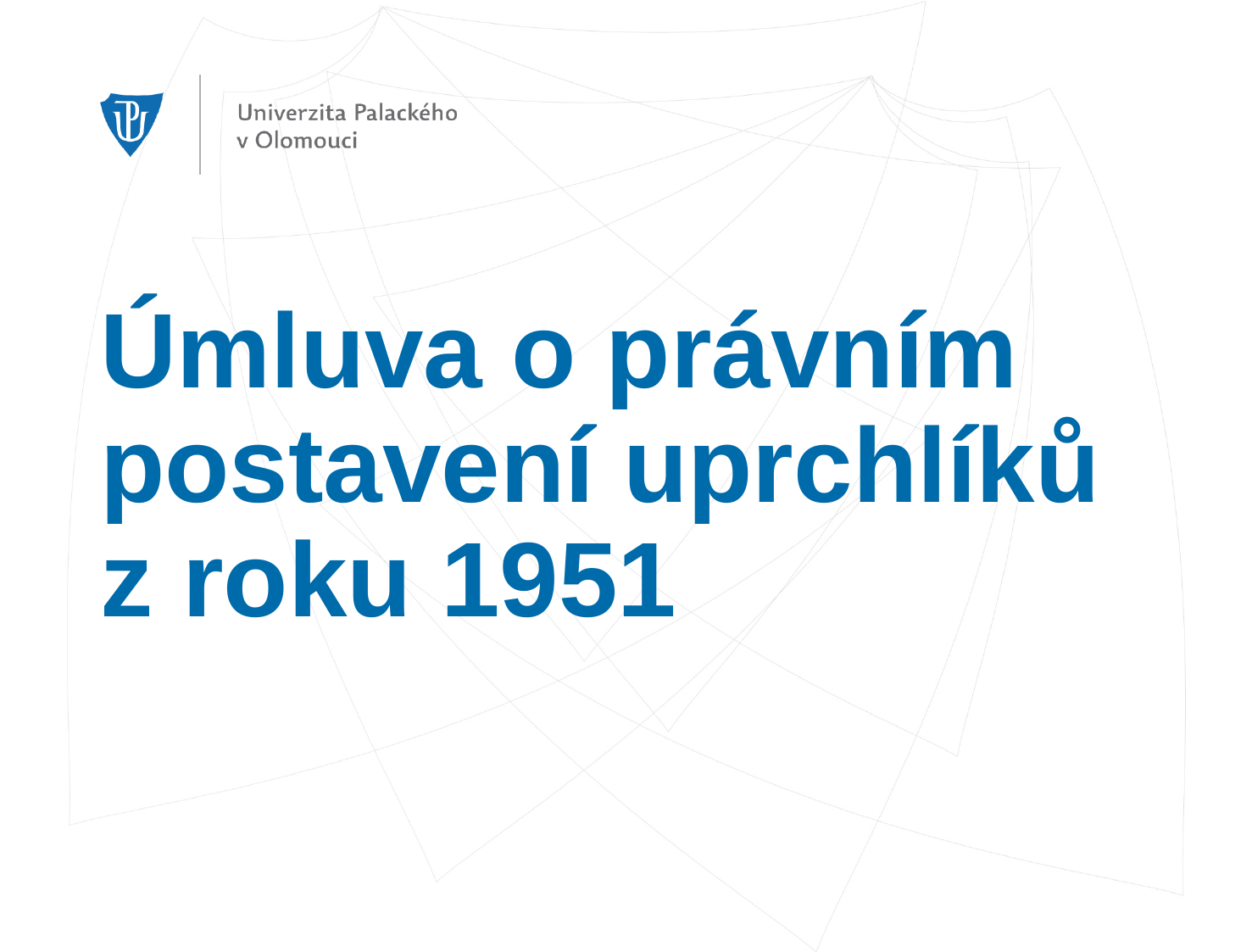

# Úmluva o právním postavení uprchlíků z roku 1951